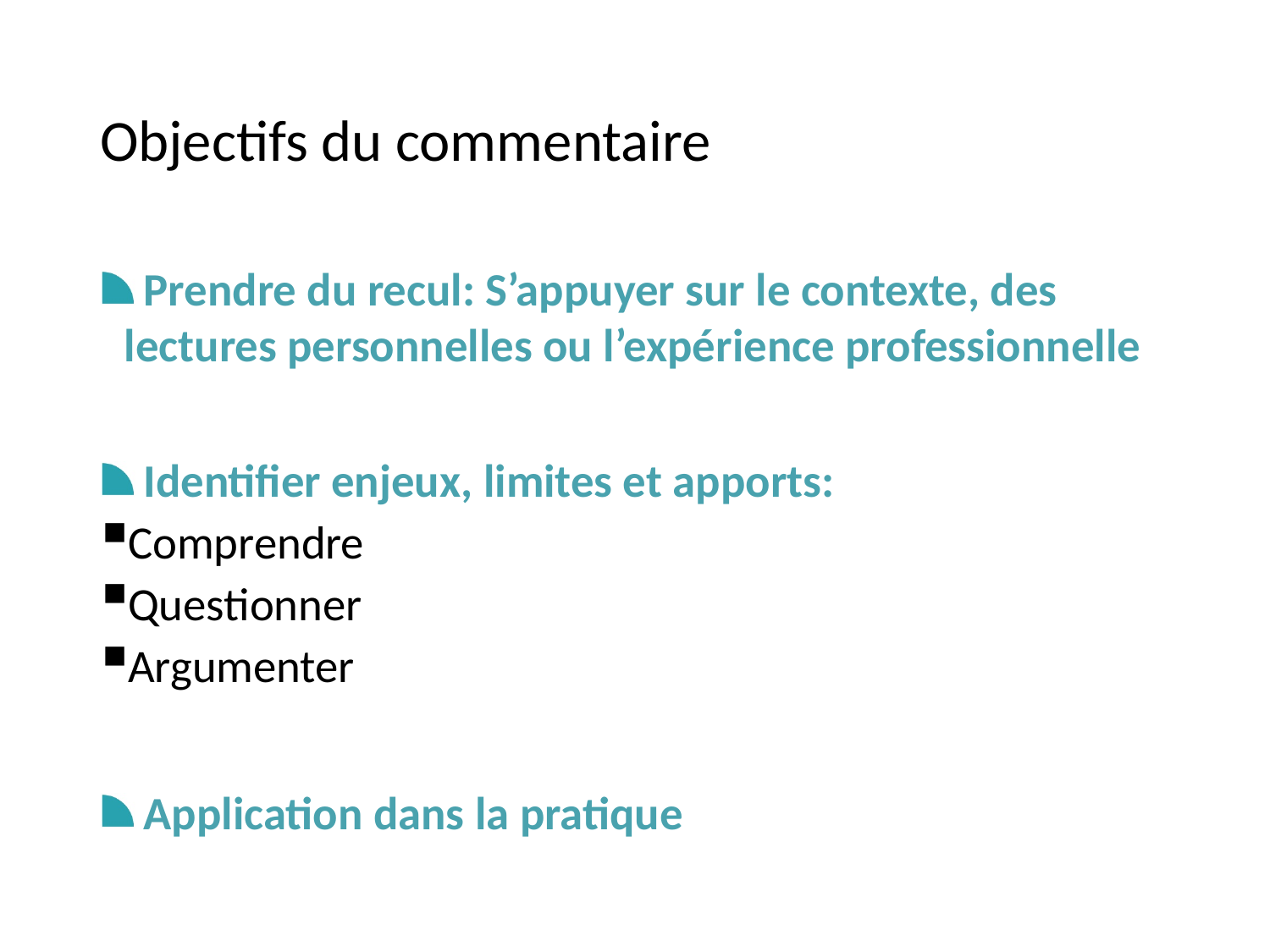

# Objectifs du commentaire
 Prendre du recul: S’appuyer sur le contexte, des lectures personnelles ou l’expérience professionnelle

 Identifier enjeux, limites et apports:
Comprendre
Questionner
Argumenter

 Application dans la pratique